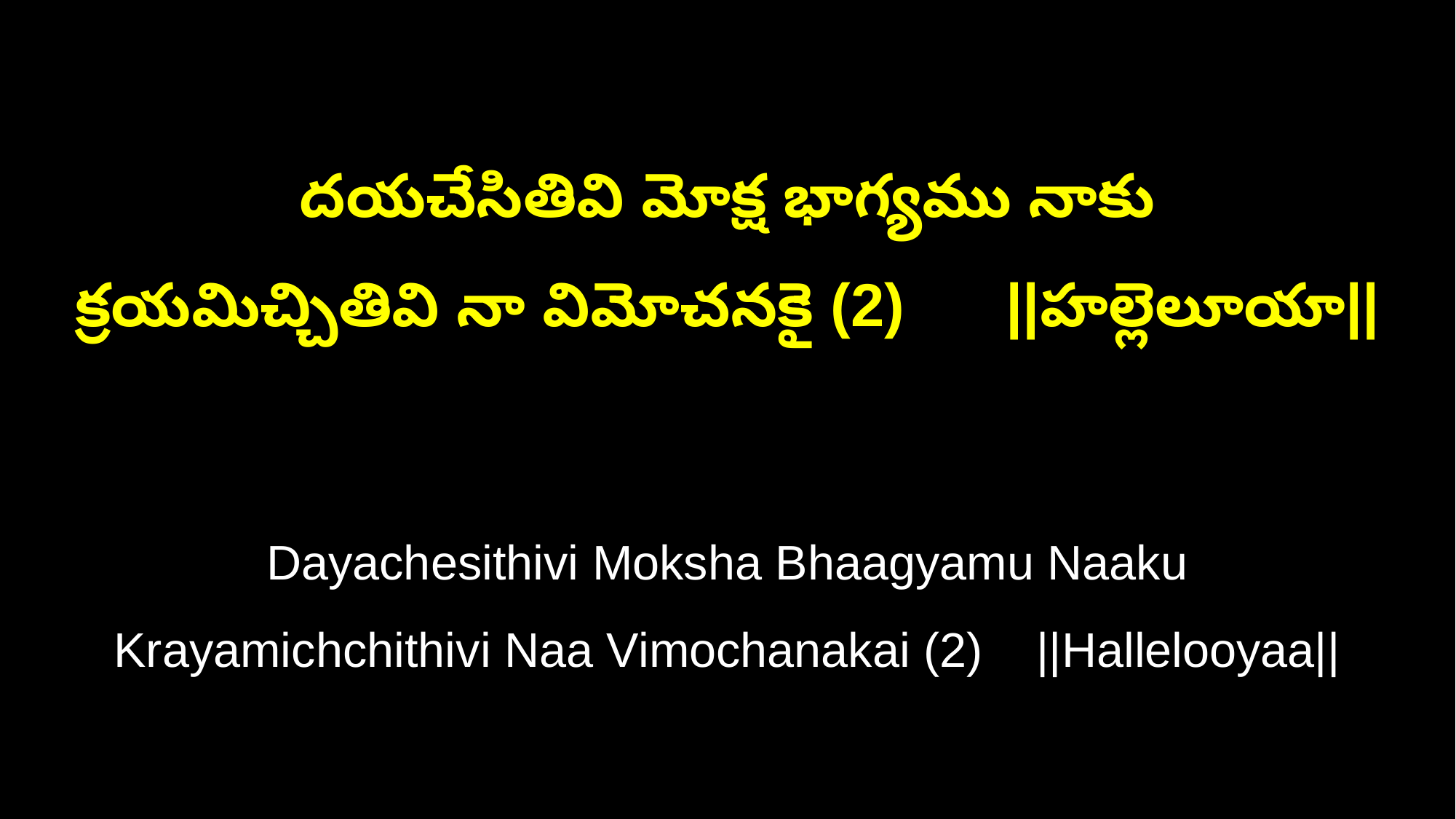

దయచేసితివి మోక్ష భాగ్యము నాకు
క్రయమిచ్చితివి నా విమోచనకై (2)      ||హల్లెలూయా||
Dayachesithivi Moksha Bhaagyamu Naaku
Krayamichchithivi Naa Vimochanakai (2)    ||Hallelooyaa||